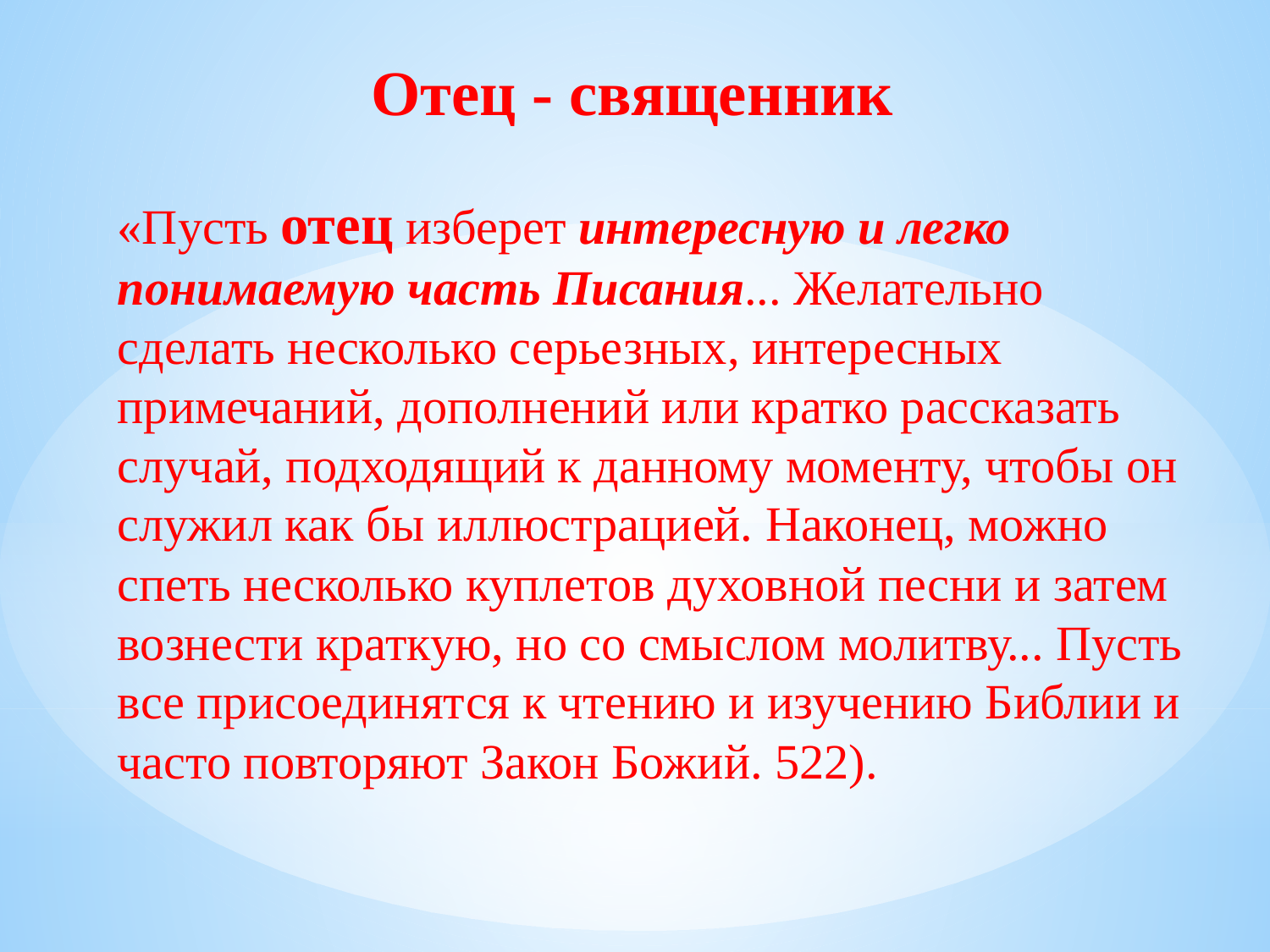

Отец - священник

«Пусть отец изберет интересную и легко понимаемую часть Писания... Желательно сделать несколько серьезных, интересных примечаний, дополнений или кратко рассказать случай, подходящий к данному моменту, чтобы он служил как бы иллюстрацией. Наконец, можно спеть несколько куплетов духовной песни и затем вознести краткую, но со смыслом молитву... Пусть все присоединятся к чтению и изучению Библии и часто повторяют Закон Божий. 522).